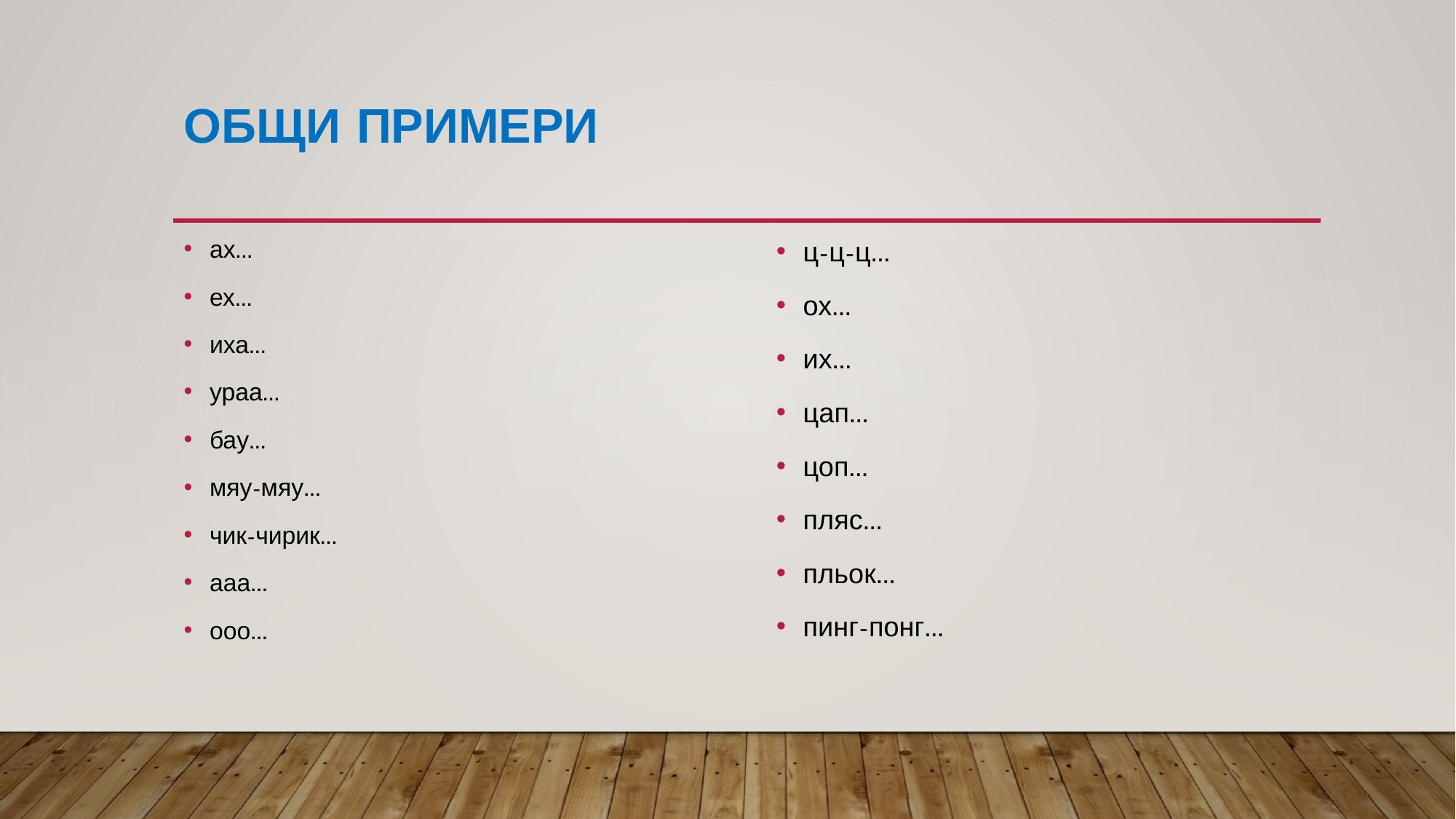

# Общи примери
ах…
ех…
иха…
ураа…
бау…
мяу-мяу…
чик-чирик…
ааа…
ооо…
ц-ц-ц…
ох…
их…
цап…
цоп…
пляс…
пльок…
пинг-понг…